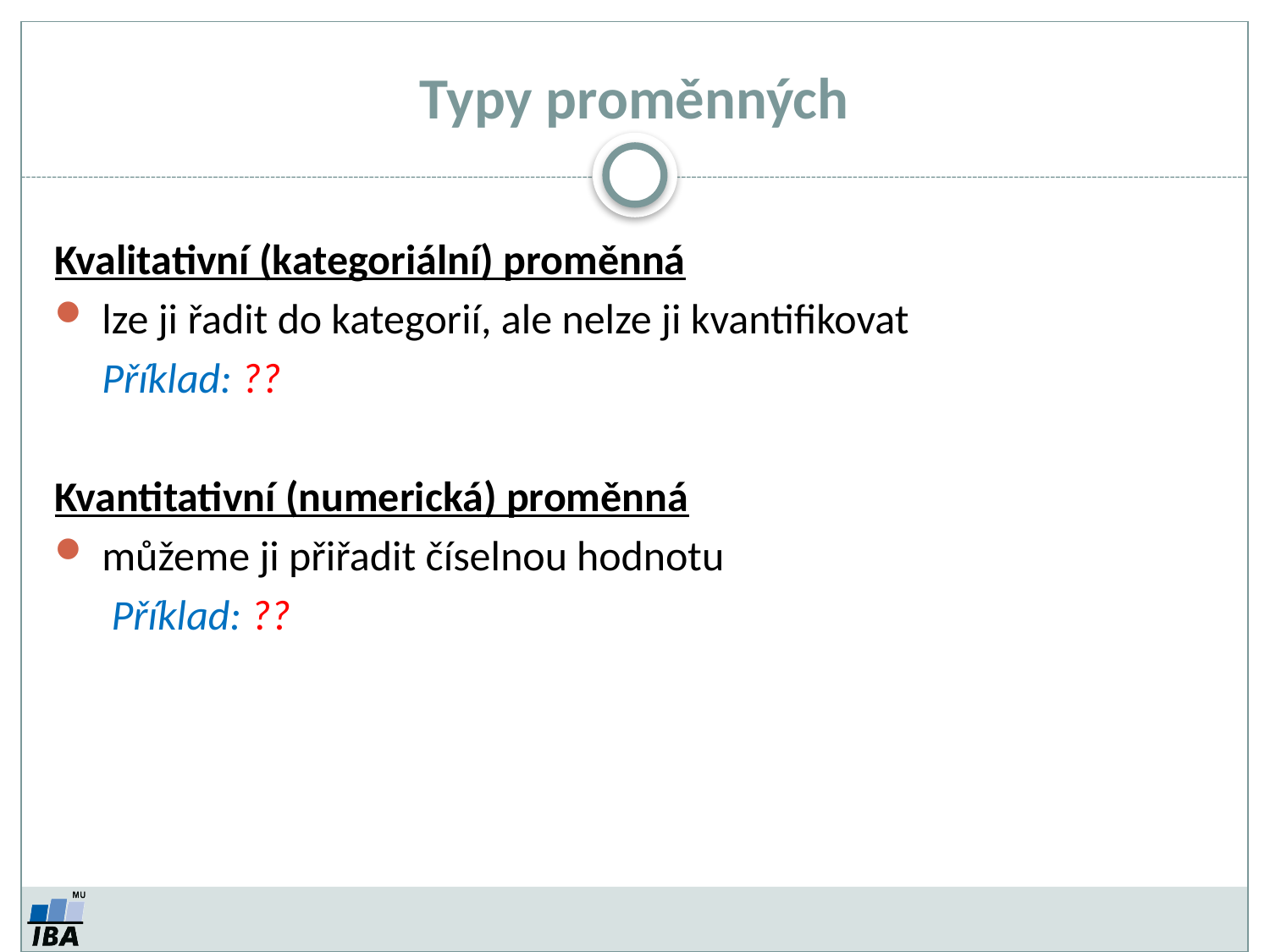

Typy proměnných
Kvalitativní (kategoriální) proměnná
lze ji řadit do kategorií, ale nelze ji kvantifikovat
	Příklad: ??

Kvantitativní (numerická) proměnná
můžeme ji přiřadit číselnou hodnotu
	 Příklad: ??